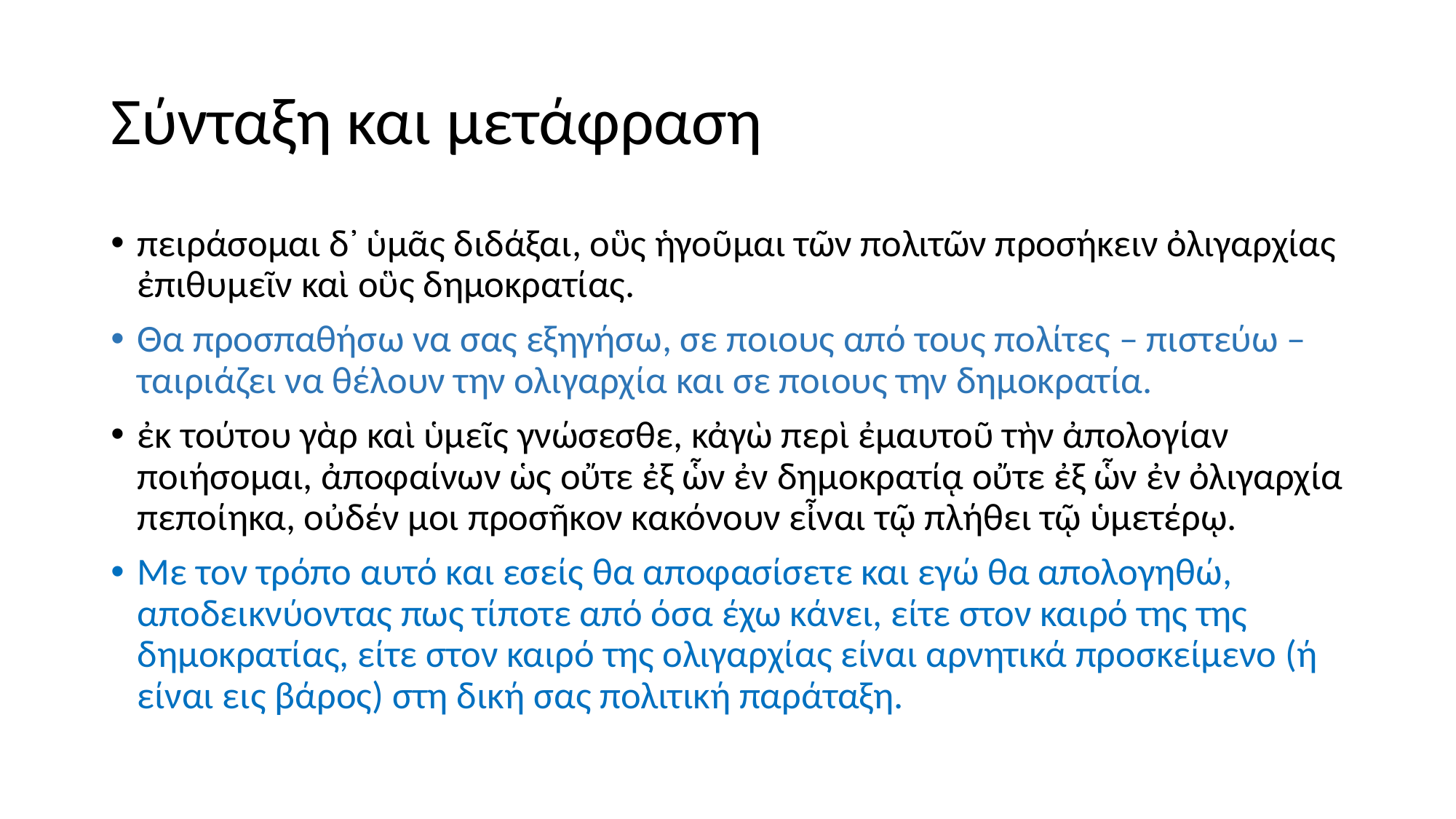

# Σύνταξη και μετάφραση
πειράσομαι δ᾽ ὑμᾶς διδάξαι, οὓς ἡγοῦμαι τῶν πολιτῶν προσήκειν ὀλιγαρχίας ἐπιθυμεῖν καὶ οὓς δημοκρατίας.
Θα προσπαθήσω να σας εξηγήσω, σε ποιους από τους πολίτες – πιστεύω – ταιριάζει να θέλουν την ολιγαρχία και σε ποιους την δημοκρατία.
ἐκ τούτου γὰρ καὶ ὑμεῖς γνώσεσθε, κἀγὼ περὶ ἐμαυτοῦ τὴν ἀπολογίαν ποιήσομαι, ἀποφαίνων ὡς οὔτε ἐξ ὧν ἐν δημοκρατίᾳ οὔτε ἐξ ὧν ἐν ὀλιγαρχία πεποίηκα, οὐδέν μοι προσῆκον κακόνουν εἶναι τῷ πλήθει τῷ ὑμετέρῳ.
Με τον τρόπο αυτό και εσείς θα αποφασίσετε και εγώ θα απολογηθώ, αποδεικνύοντας πως τίποτε από όσα έχω κάνει, είτε στον καιρό της της δημοκρατίας, είτε στον καιρό της ολιγαρχίας είναι αρνητικά προσκείμενο (ή είναι εις βάρος) στη δική σας πολιτική παράταξη.